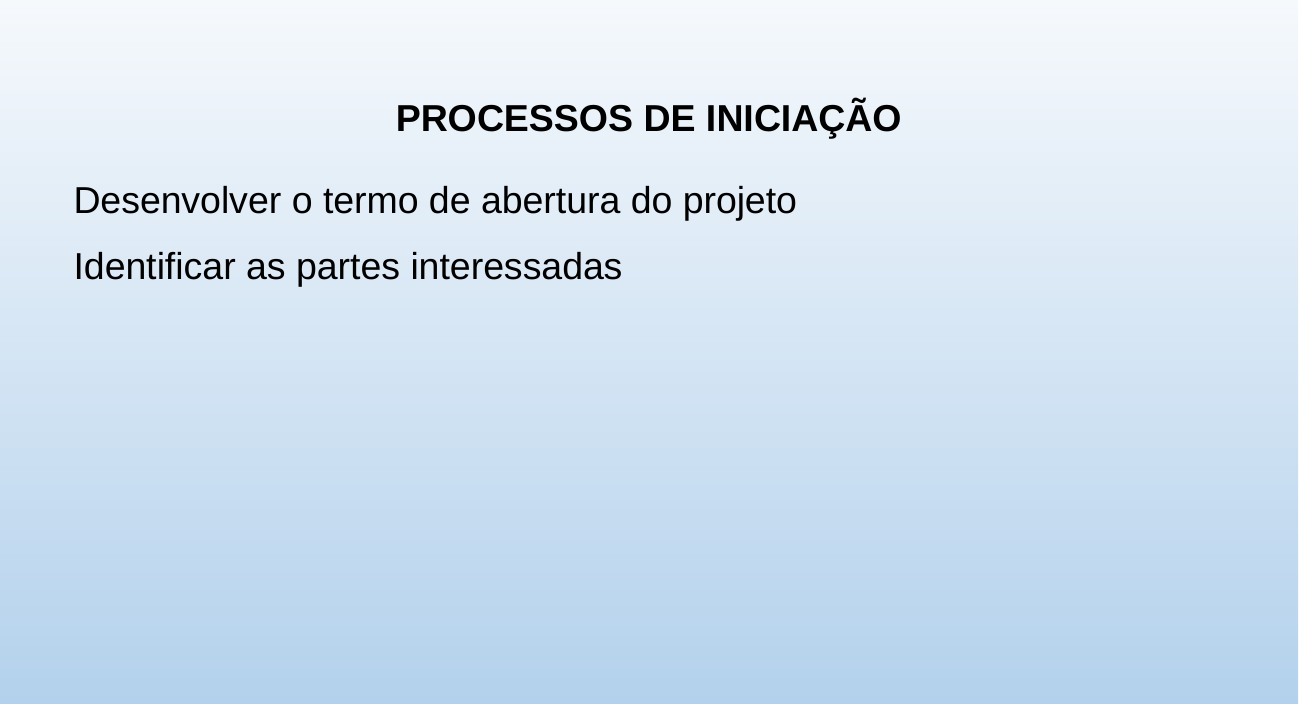

PROCESSOS DE INICIAÇÃO
Desenvolver o termo de abertura do projeto
Identificar as partes interessadas